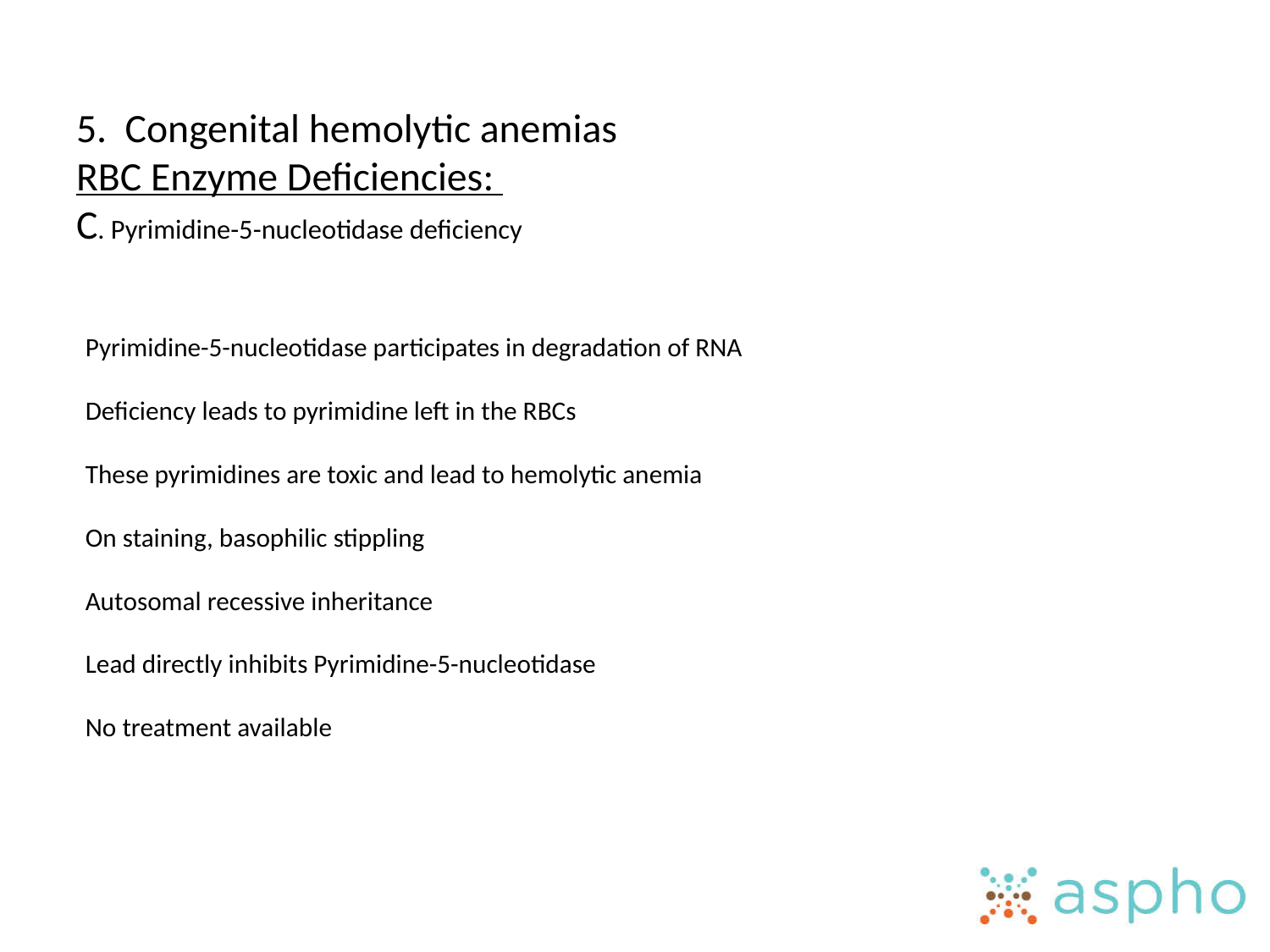

# 5.  Congenital hemolytic anemias RBC Enzyme Deficiencies: C. Pyrimidine-5-nucleotidase deficiency
Pyrimidine-5-nucleotidase participates in degradation of RNA

Deficiency leads to pyrimidine left in the RBCs

These pyrimidines are toxic and lead to hemolytic anemia

On staining, basophilic stippling

Autosomal recessive inheritance

Lead directly inhibits Pyrimidine-5-nucleotidase

No treatment available